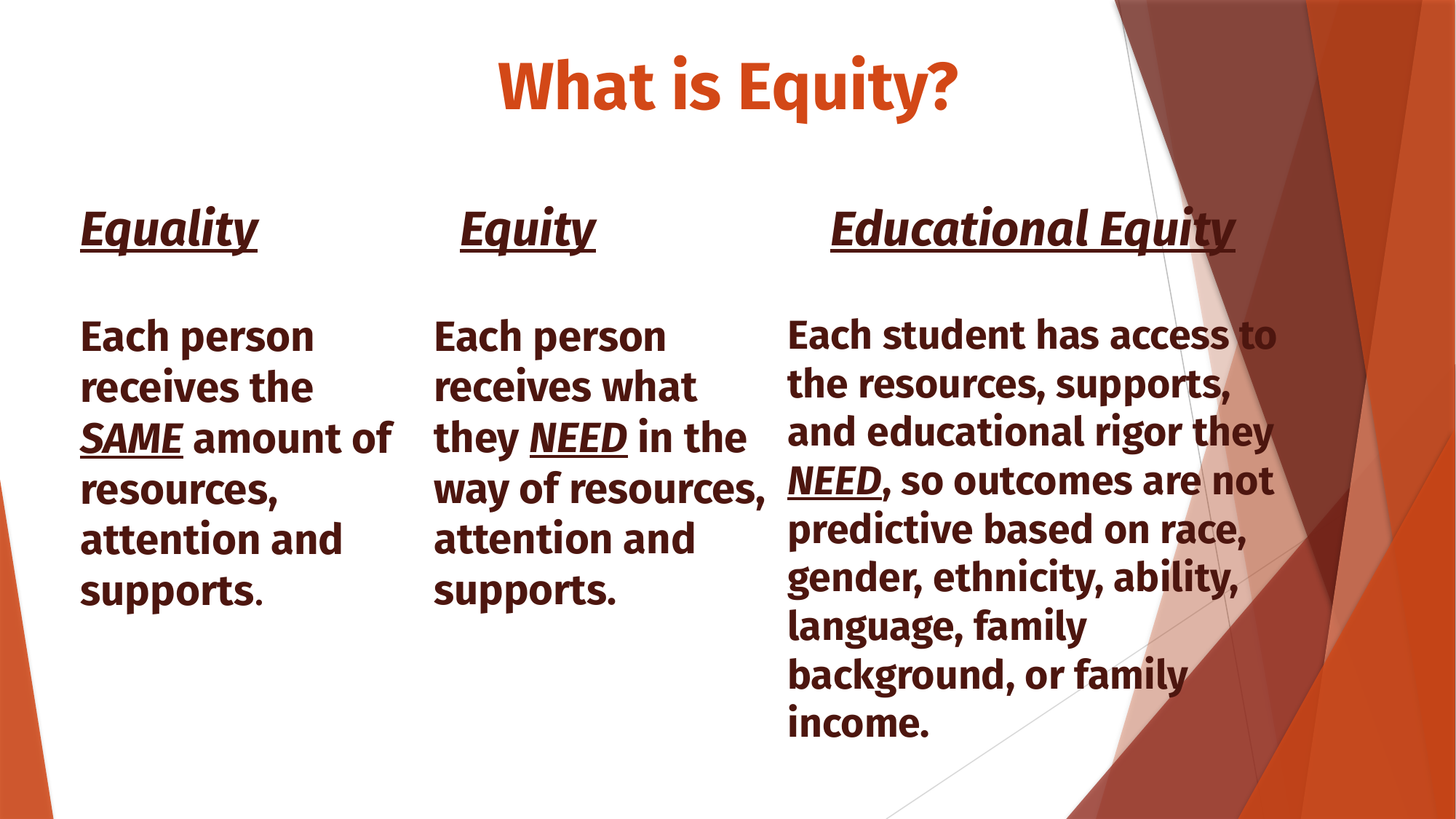

# What is Equity?
      Equity
Educational Equity
Equality
Each person receives the SAME amount of resources, attention and supports.

Each student has access to the resources, supports, and educational rigor they NEED, so outcomes are not predictive based on race, gender, ethnicity, ability, language, family background, or family income.
Each person receives what  they NEED in the way of resources, attention and supports.